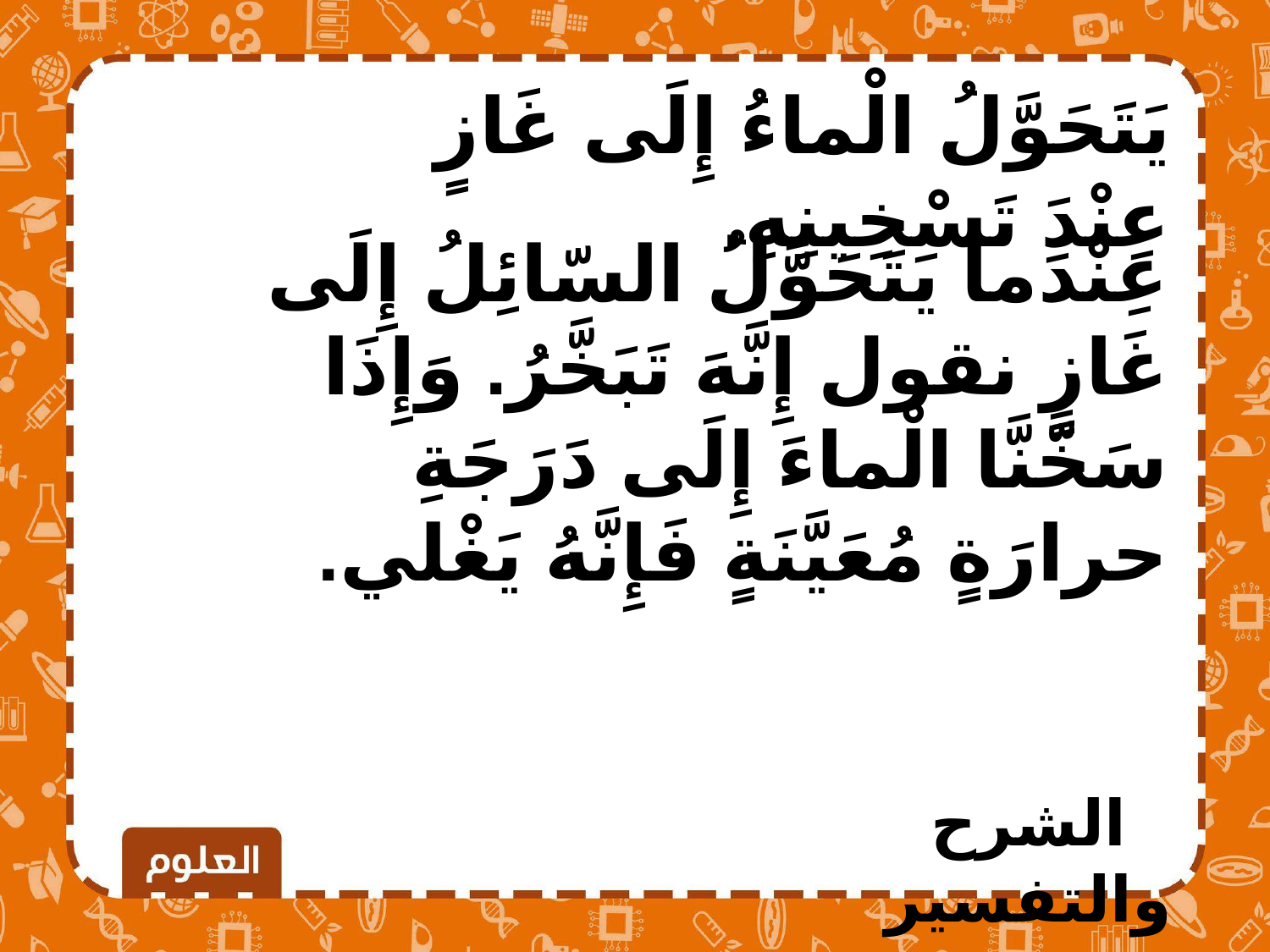

يَتَحَوَّلُ الْماءُ إِلَى غَازٍ عِنْدَ تَسْخِينِهِ.
عِنْدَما يَتَحَوَّلُ السّائِلُ إِلَى غَازٍ نقول إِنَّهَ تَبَخَّرُ. وَإِذَا سَخَّنَّا الْماءَ إِلَى دَرَجَةِ حرارَةٍ مُعَيَّنَةٍ فَإِنَّهُ يَغْلي.
الشرح والتفسير